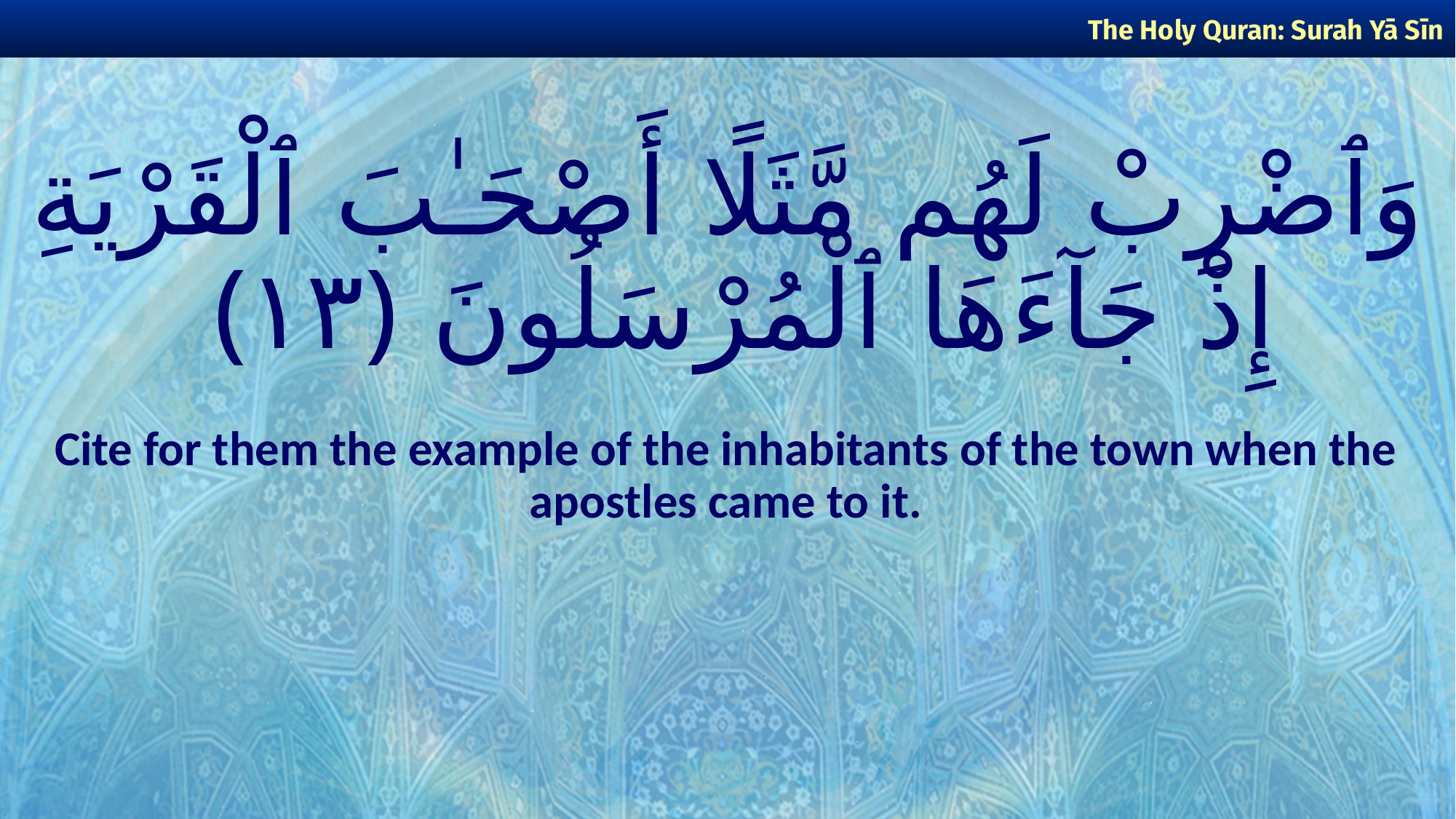

The Holy Quran: Surah Yā Sīn
# وَٱضْرِبْ لَهُم مَّثَلًا أَصْحَـٰبَ ٱلْقَرْيَةِ إِذْ جَآءَهَا ٱلْمُرْسَلُونَ ﴿١٣﴾
Cite for them the example of the inhabitants of the town when the apostles came to it.